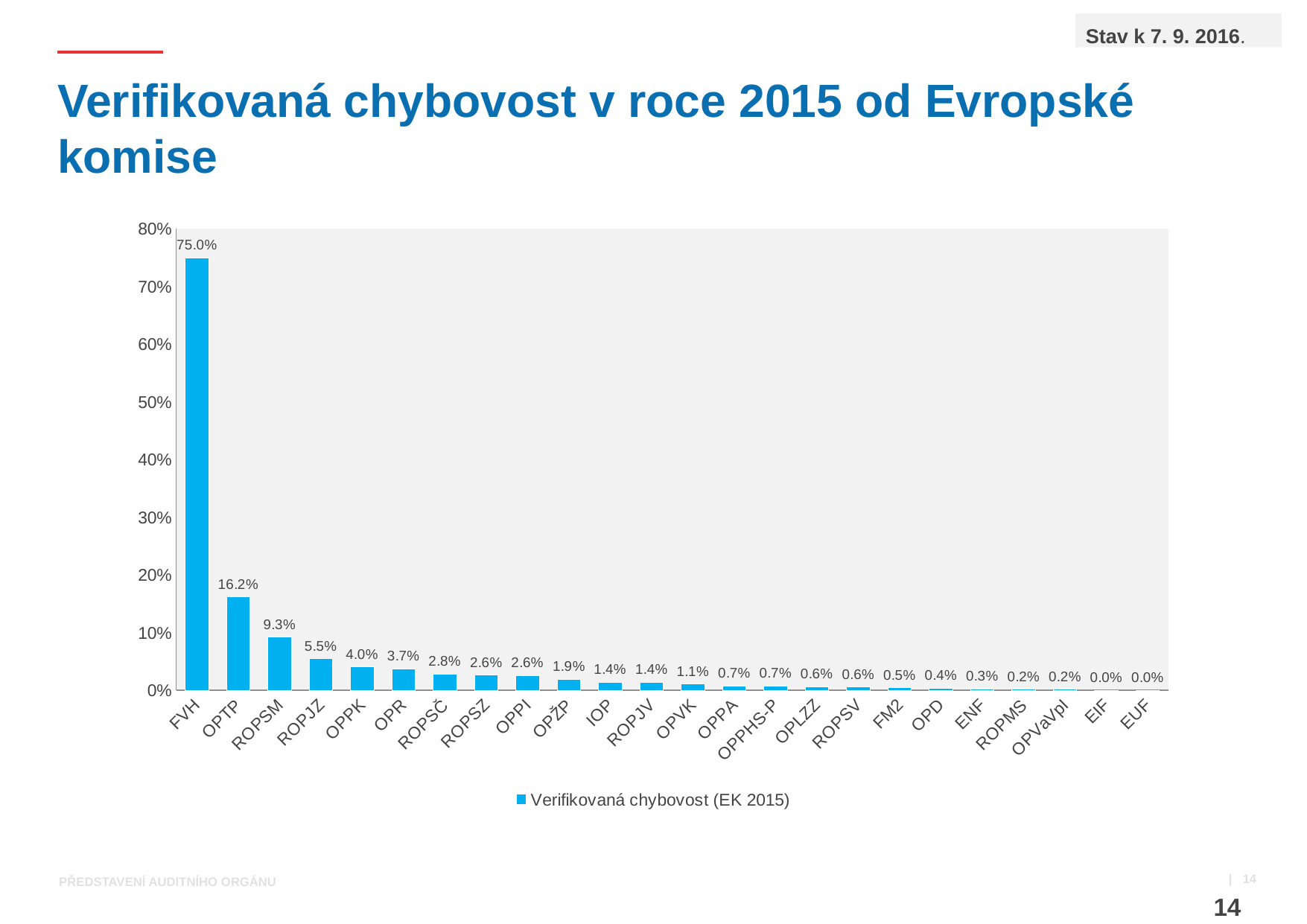

Stav k 7. 9. 2016.
# Verifikovaná chybovost v roce 2015 od Evropské komise

### Chart

| Category | Verifikovaná chybovost (EK 2015) |
|---|---|
| FVH | 75.0 |
| OPTP | 16.17 |
| ROPSM | 9.25 |
| ROPJZ | 5.45 |
| OPPK | 4.03 |
| OPR | 3.7 |
| ROPSČ | 2.84 |
| ROPSZ | 2.61 |
| OPPI | 2.59 |
| OPŽP | 1.9 |
| IOP | 1.41 |
| ROPJV | 1.39 |
| OPVK | 1.11 |
| OPPA | 0.74 |
| OPPHS-P | 0.74 |
| OPLZZ | 0.64 |
| ROPSV | 0.57 |
| FM2 | 0.47 |
| OPD | 0.38 |
| ENF | 0.27 |
| ROPMS | 0.21 |
| OPVaVpI | 0.19 |
| EIF | 0.0 |
| EUF | 0.0 |
 |   14
Představení Auditního orgánu
14